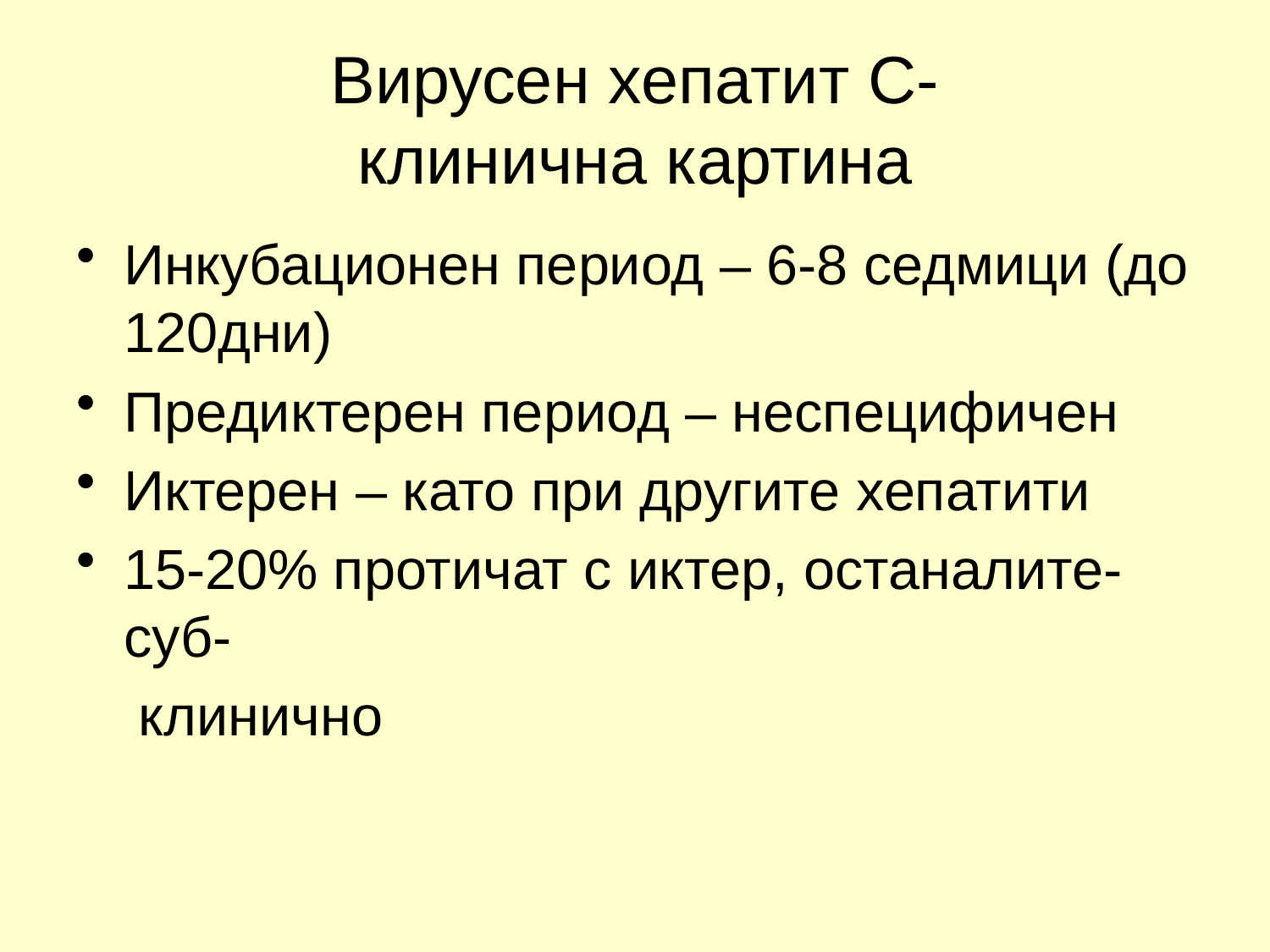

# Вирусен хепатит С- клинична картина
Инкубационен период – 6-8 седмици (до 120дни)
Предиктерен период – неспецифичен
Иктерен – като при другите хепатити
15-20% протичат с иктер, останалите-суб-
    клинично